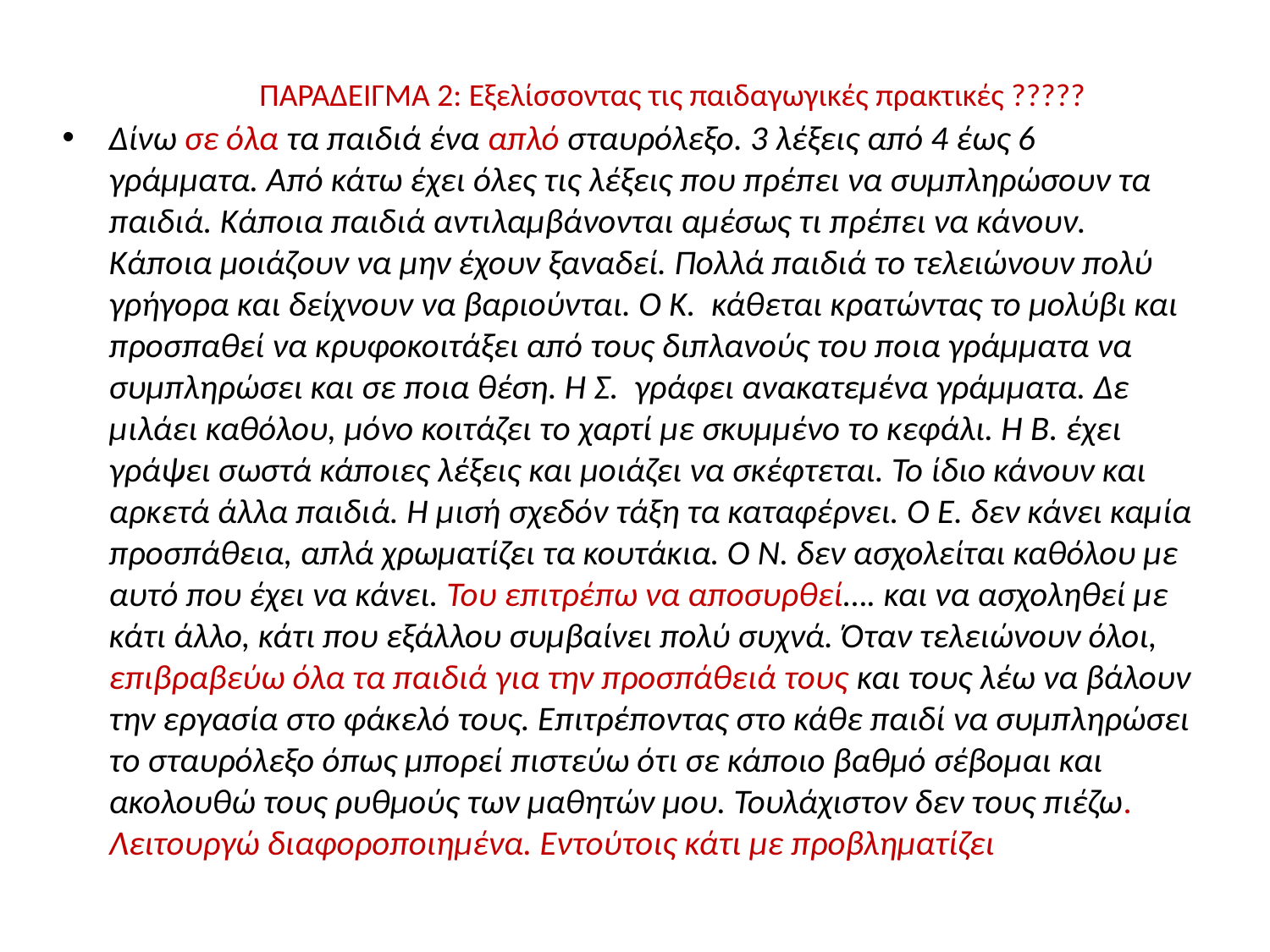

# ΠΑΡΑΔΕΙΓΜΑ 2: Εξελίσσοντας τις παιδαγωγικές πρακτικές ?????
Δίνω σε όλα τα παιδιά ένα απλό σταυρόλεξο. 3 λέξεις από 4 έως 6 γράμματα. Από κάτω έχει όλες τις λέξεις που πρέπει να συμπληρώσουν τα παιδιά. Κάποια παιδιά αντιλαμβάνονται αμέσως τι πρέπει να κάνουν. Κάποια μοιάζουν να μην έχουν ξαναδεί. Πολλά παιδιά το τελειώνουν πολύ γρήγορα και δείχνουν να βαριούνται. Ο Κ.  κάθεται κρατώντας το μολύβι και προσπαθεί να κρυφοκοιτάξει από τους διπλανούς του ποια γράμματα να συμπληρώσει και σε ποια θέση. Η Σ.  γράφει ανακατεμένα γράμματα. Δε μιλάει καθόλου, μόνο κοιτάζει το χαρτί με σκυμμένο το κεφάλι. Η Β. έχει γράψει σωστά κάποιες λέξεις και μοιάζει να σκέφτεται. Το ίδιο κάνουν και αρκετά άλλα παιδιά. Η μισή σχεδόν τάξη τα καταφέρνει. Ο Ε. δεν κάνει καμία προσπάθεια, απλά χρωματίζει τα κουτάκια. Ο Ν. δεν ασχολείται καθόλου με αυτό που έχει να κάνει. Του επιτρέπω να αποσυρθεί…. και να ασχοληθεί με κάτι άλλο, κάτι που εξάλλου συμβαίνει πολύ συχνά. Όταν τελειώνουν όλοι,  επιβραβεύω όλα τα παιδιά για την προσπάθειά τους και τους λέω να βάλουν την εργασία στο φάκελό τους. Επιτρέποντας στο κάθε παιδί να συμπληρώσει το σταυρόλεξο όπως μπορεί πιστεύω ότι σε κάποιο βαθμό σέβομαι και ακολουθώ τους ρυθμούς των μαθητών μου. Τουλάχιστον δεν τους πιέζω. Λειτουργώ διαφοροποιημένα. Εντούτοις κάτι με προβληματίζει